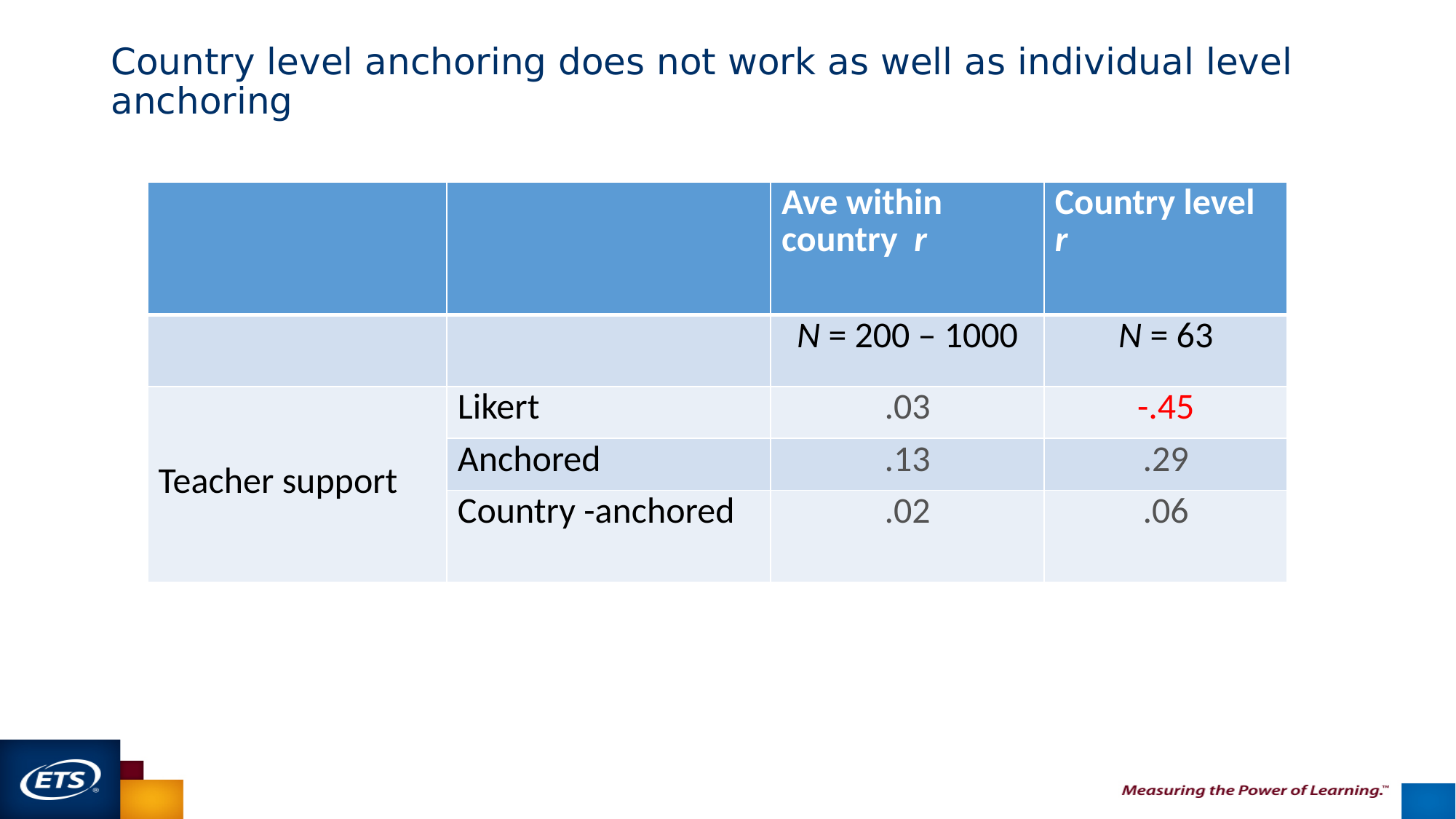

# Country level anchoring does not work as well as individual level anchoring
|  |  | Ave within country r | Country level r |
| --- | --- | --- | --- |
|  |  | N = 200 – 1000 | N = 63 |
| Teacher support | Likert | .03 | -.45 |
|  | Anchored | .13 | .29 |
|  | Country -anchored | .02 | .06 |
29